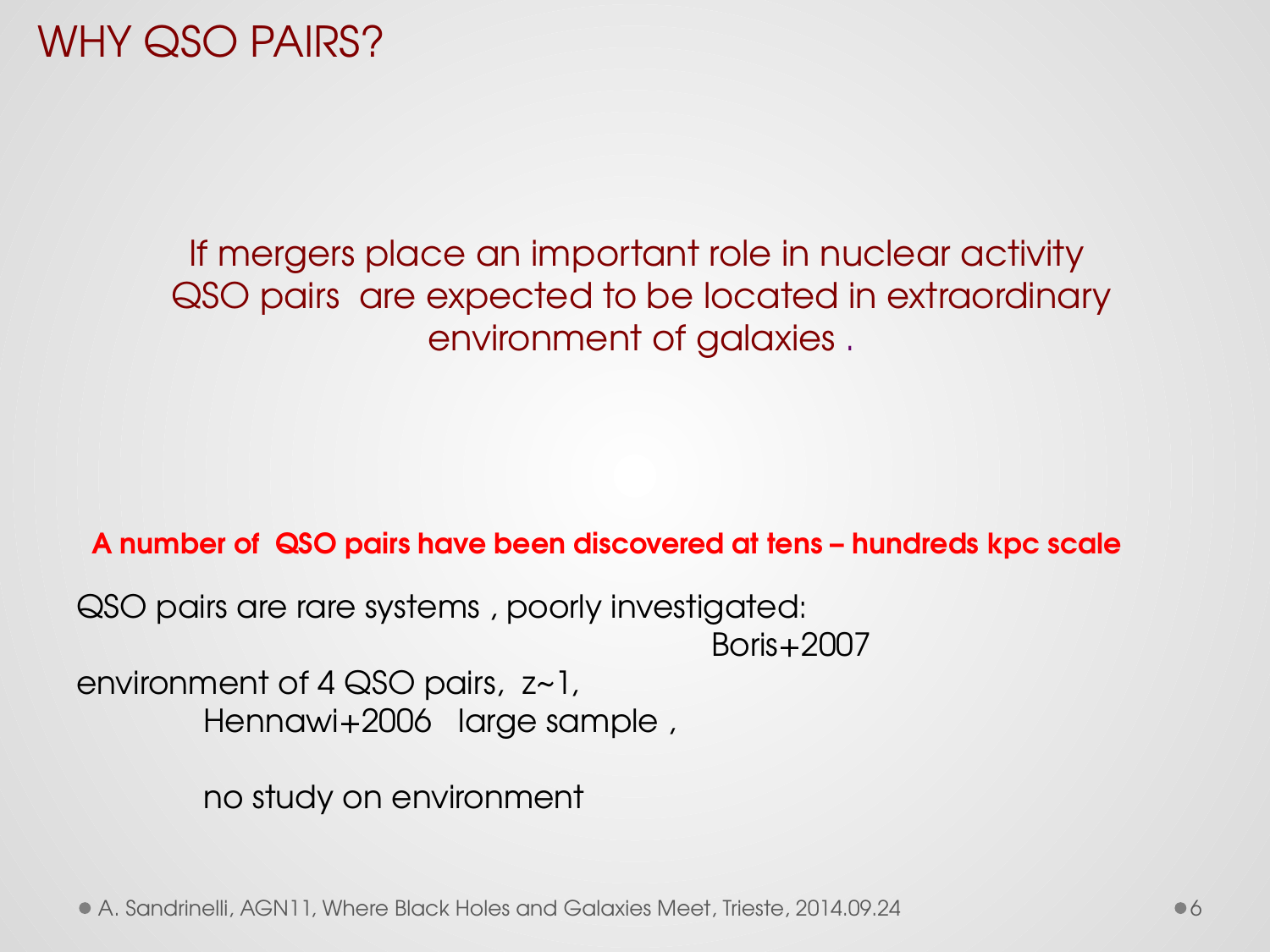

WHY QSO PAIRS?

If mergers place an important role in nuclear activity
QSO pairs  are expected to be located in extraordinary environment of galaxies .

QSO pairs are rare systems , poorly investigated:
					Boris+2007   		environment of 4 QSO pairs,  z~1, 					Hennawi+2006   large sample ,
									no study on environment

A number of  QSO pairs have been discovered at tens – hundreds kpc scale
A. Sandrinelli, AGN11, Where Black Holes and Galaxies Meet, Trieste, 2014.09.24
6